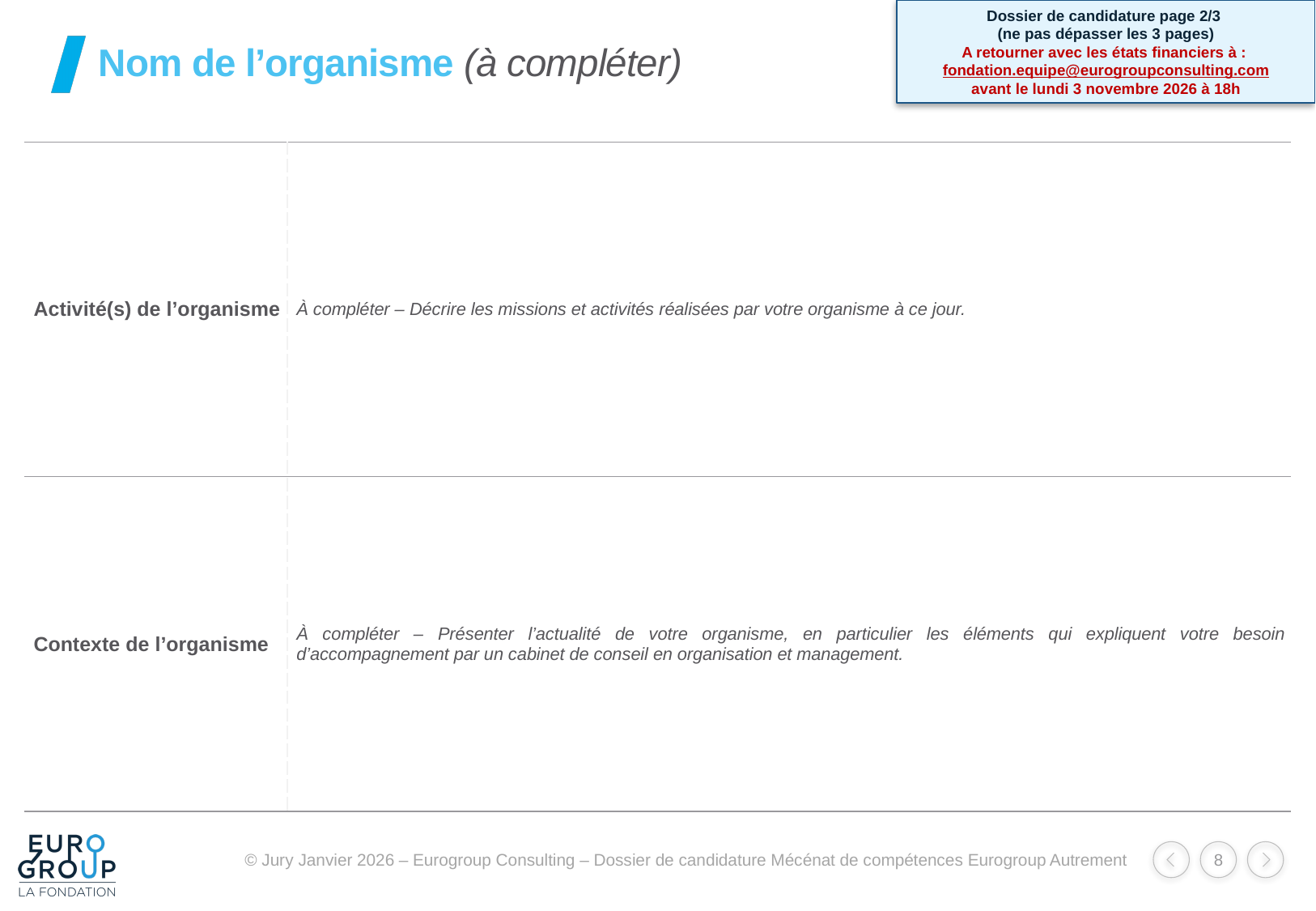

Dossier de candidature page 2/3
(ne pas dépasser les 3 pages)
A retourner avec les états financiers à :
fondation.equipe@eurogroupconsulting.com
avant le lundi 3 novembre 2026 à 18h
# Nom de l’organisme (à compléter)
| Activité(s) de l’organisme | À compléter – Décrire les missions et activités réalisées par votre organisme à ce jour. |
| --- | --- |
| Contexte de l’organisme | À compléter – Présenter l’actualité de votre organisme, en particulier les éléments qui expliquent votre besoin d’accompagnement par un cabinet de conseil en organisation et management. |